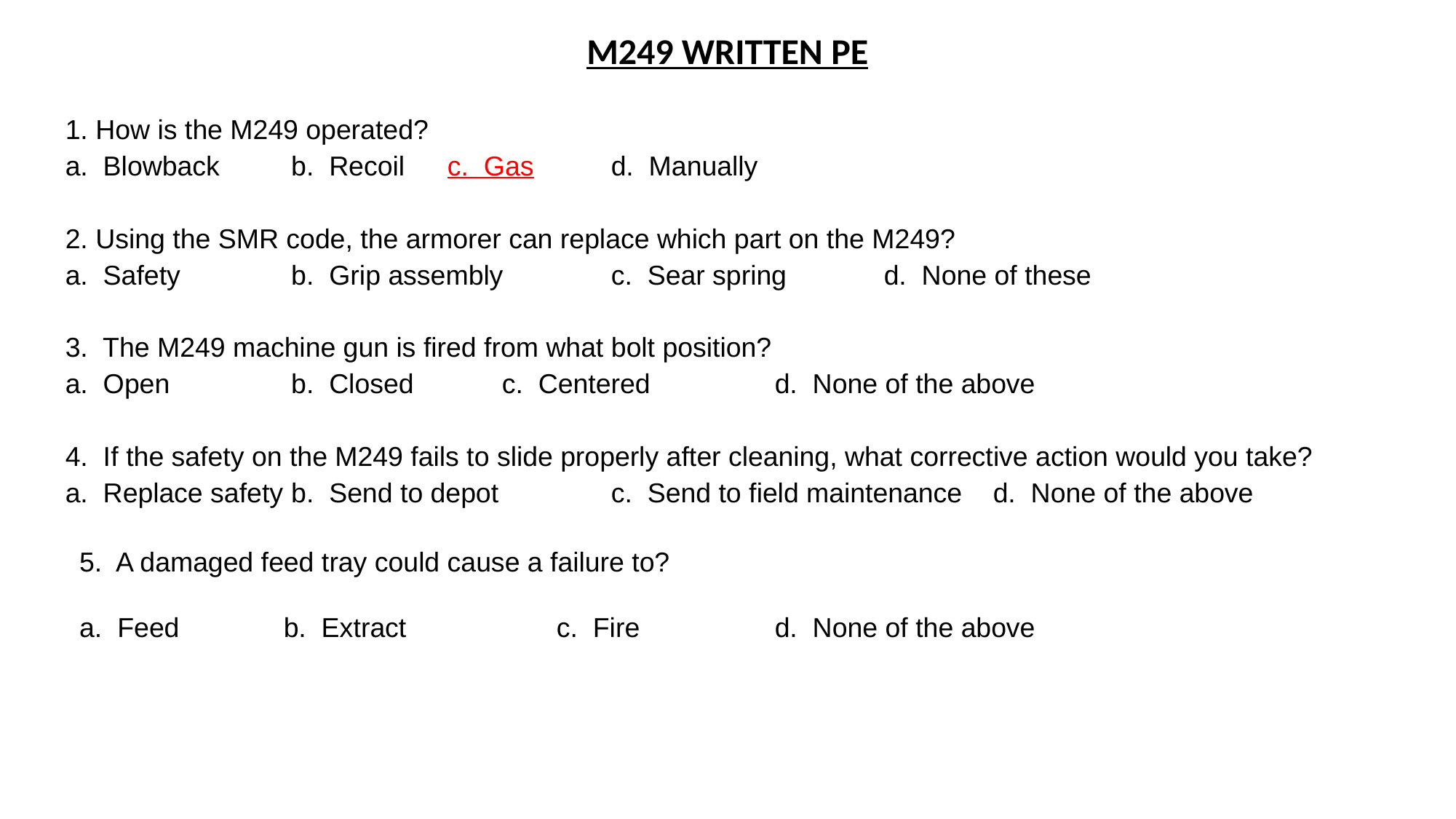

M249 WRITTEN PE
1. How is the M249 operated?

	a.  Blowback		 b.  Recoil 	c.  Gas		d.  Manually

2. Using the SMR code, the armorer can replace which part on the M249?

	a.  Safety		 b.  Grip assembly 		c.  Sear spring	d.  None of these

3.  The M249 machine gun is fired from what bolt position?

	a.  Open			 b.  Closed 		c.  Centered		d.  None of the above

4.  If the safety on the M249 fails to slide properly after cleaning, what corrective action would you take?

	a.  Replace safety	 b.  Send to depot 		c.  Send to field maintenance	d.  None of the above

         5.  A damaged feed tray could cause a failure to?

         a.  Feed 		b.  Extract               	c.  Fire		d.  None of the above